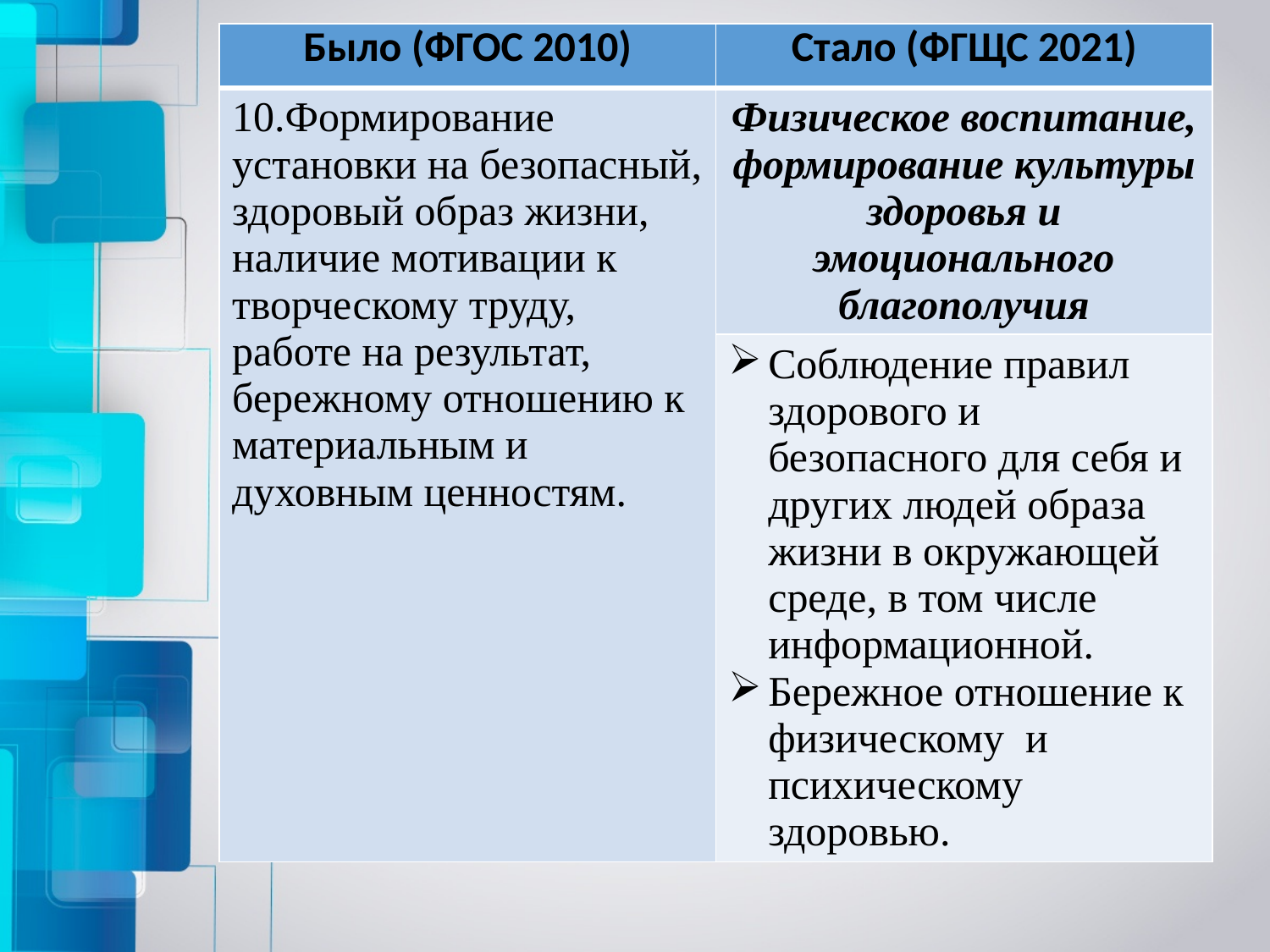

| Было (ФГОС 2010) | Стало (ФГЩС 2021) |
| --- | --- |
| 10.Формирование установки на безопасный, здоровый образ жизни, наличие мотивации к творческому труду, работе на результат, бережному отношению к материальным и духовным ценностям. | Физическое воспитание, формирование культуры здоровья и эмоционального благополучия |
|  | Соблюдение правил здорового и безопасного для себя и других людей образа жизни в окружающей среде, в том числе информационной. Бережное отношение к физическому и психическому здоровью. |